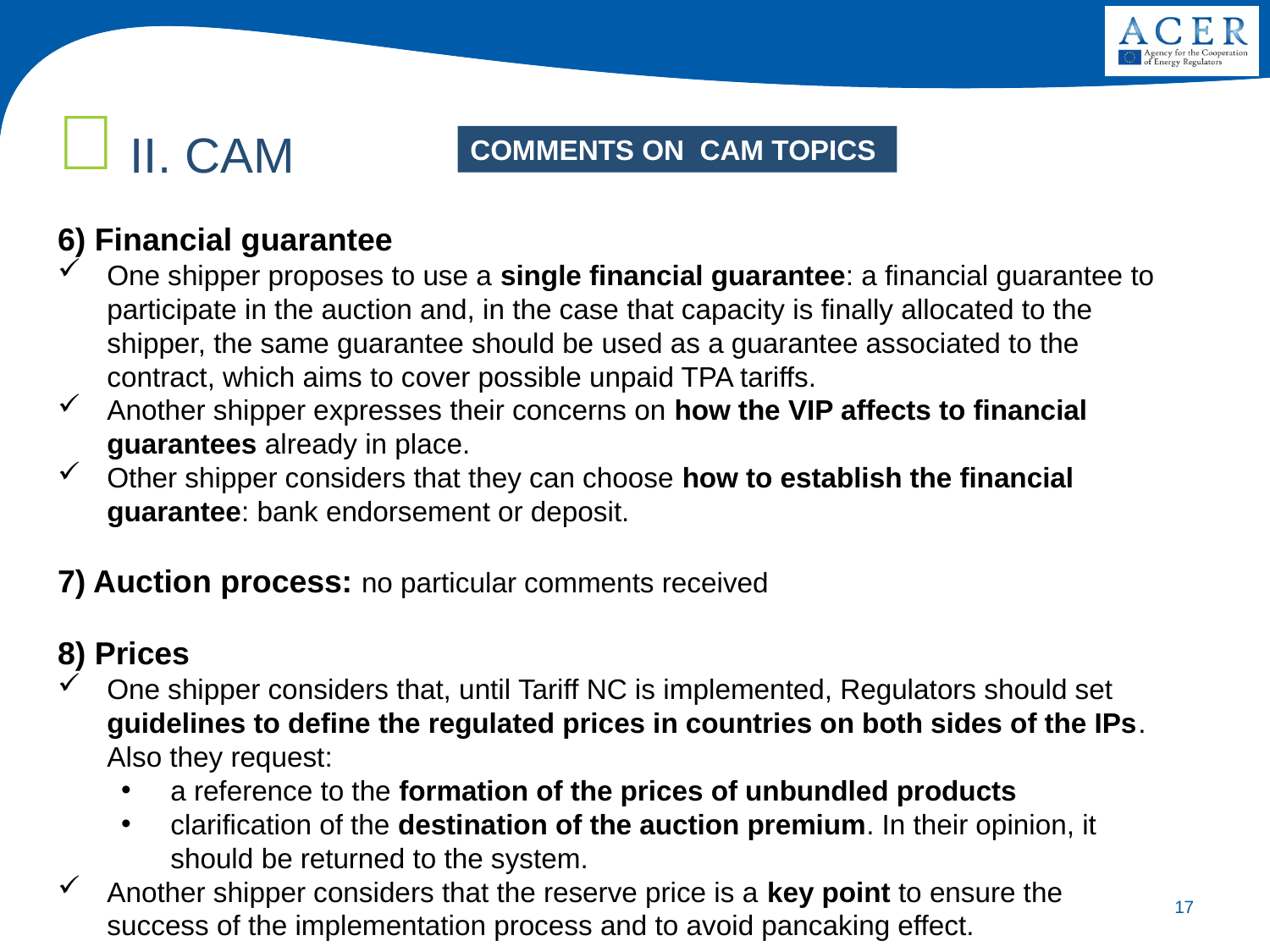

II. CAM
COMMENTS ON  CAM TOPICS
6) Financial guarantee
One shipper proposes to use a single financial guarantee: a financial guarantee to participate in the auction and, in the case that capacity is finally allocated to the shipper, the same guarantee should be used as a guarantee associated to the contract, which aims to cover possible unpaid TPA tariffs.
Another shipper expresses their concerns on how the VIP affects to financial guarantees already in place.
Other shipper considers that they can choose how to establish the financial guarantee: bank endorsement or deposit.

7) Auction process: no particular comments received

8) Prices
One shipper considers that, until Tariff NC is implemented, Regulators should set guidelines to define the regulated prices in countries on both sides of the IPs. Also they request:
a reference to the formation of the prices of unbundled products
clarification of the destination of the auction premium. In their opinion, it should be returned to the system.
Another shipper considers that the reserve price is a key point to ensure the success of the implementation process and to avoid pancaking effect.